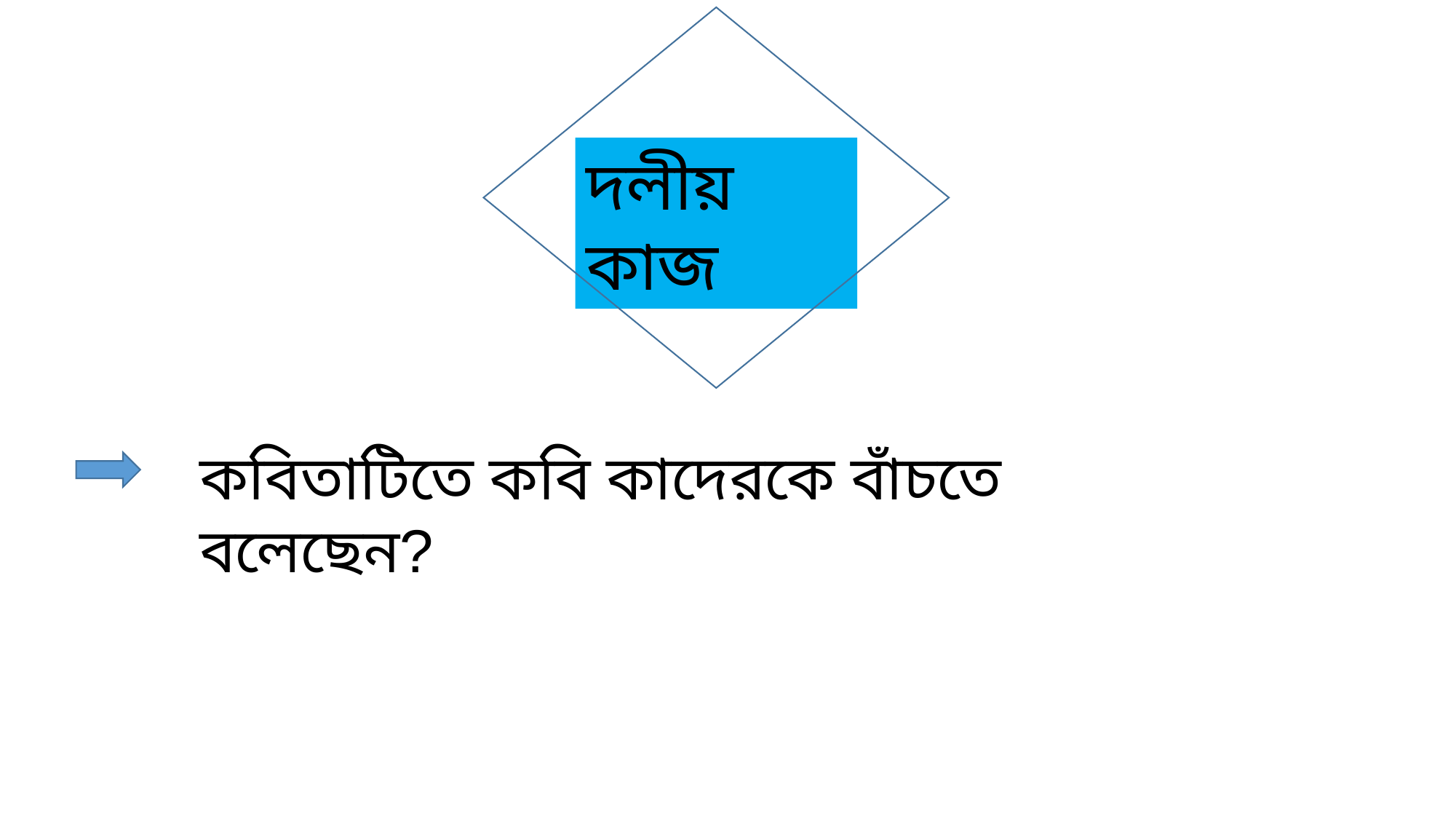

দলীয় কাজ
কবিতাটিতে কবি কাদেরকে বাঁচতে বলেছেন?